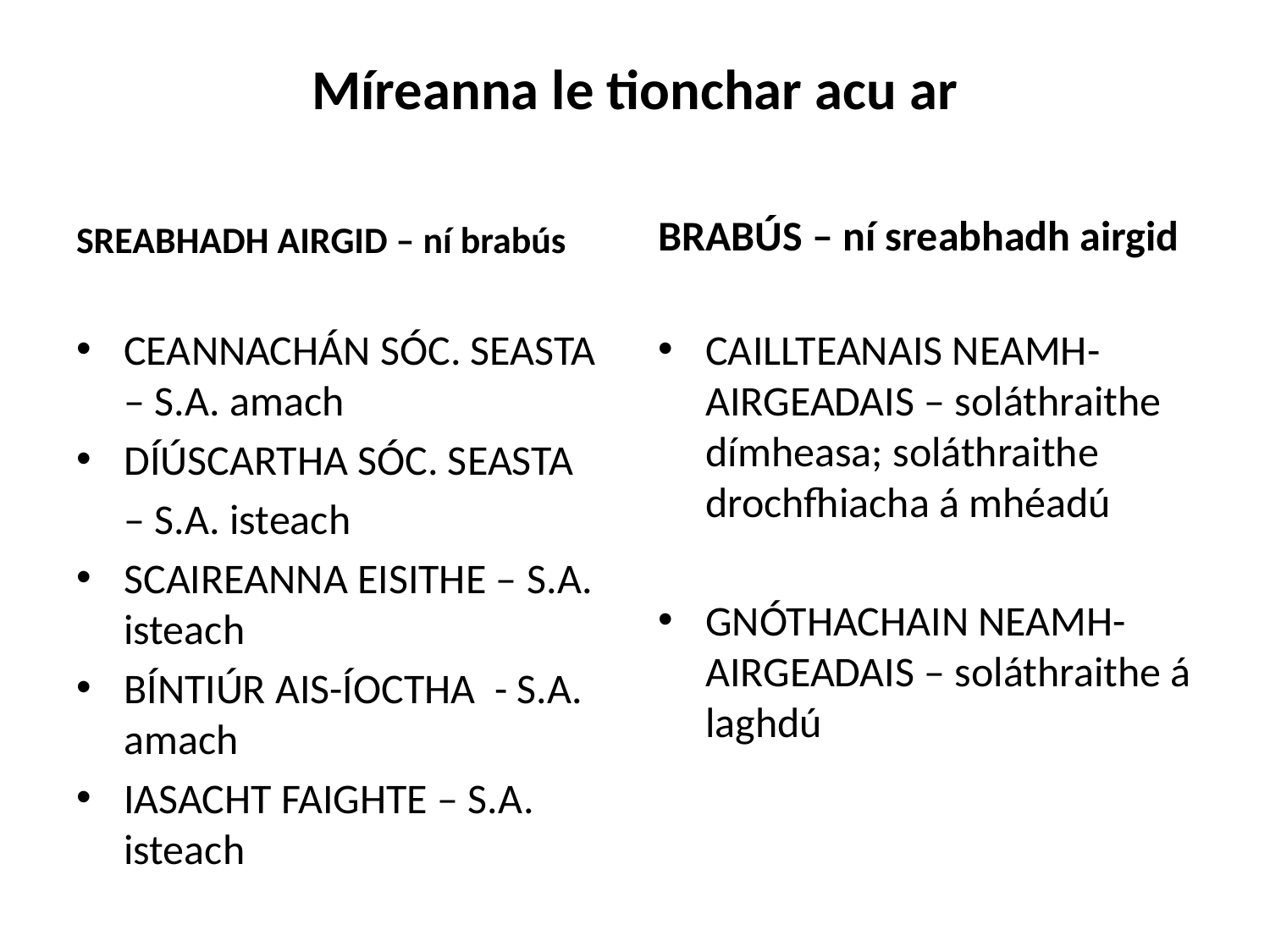

# Míreanna le tionchar acu ar
SREABHADH AIRGID – ní brabús
BRABÚS – ní sreabhadh airgid
CAILLTEANAIS NEAMH-AIRGEADAIS – soláthraithe dímheasa; soláthraithe drochfhiacha á mhéadú

GNÓTHACHAIN NEAMH-AIRGEADAIS – soláthraithe á laghdú
CEANNACHÁN SÓC. SEASTA – S.A. amach
DÍÚSCARTHA SÓC. SEASTA
     – S.A. isteach
SCAIREANNA EISITHE – S.A. isteach
BÍNTIÚR AIS-ÍOCTHA  - S.A. amach
IASACHT FAIGHTE – S.A. isteach